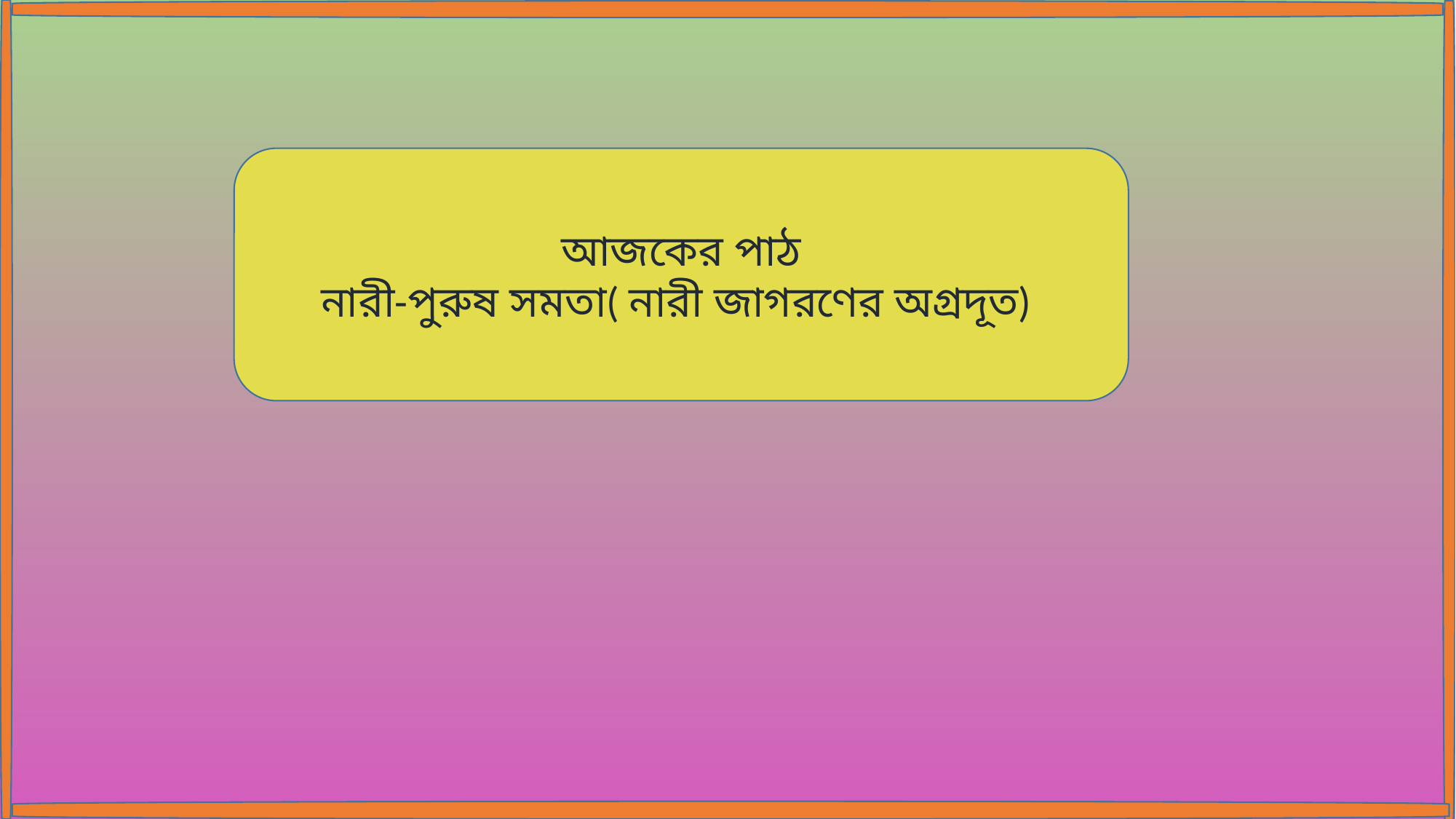

আজকের পাঠ
নারী-পুরুষ সমতা( নারী জাগরণের অগ্রদূত)